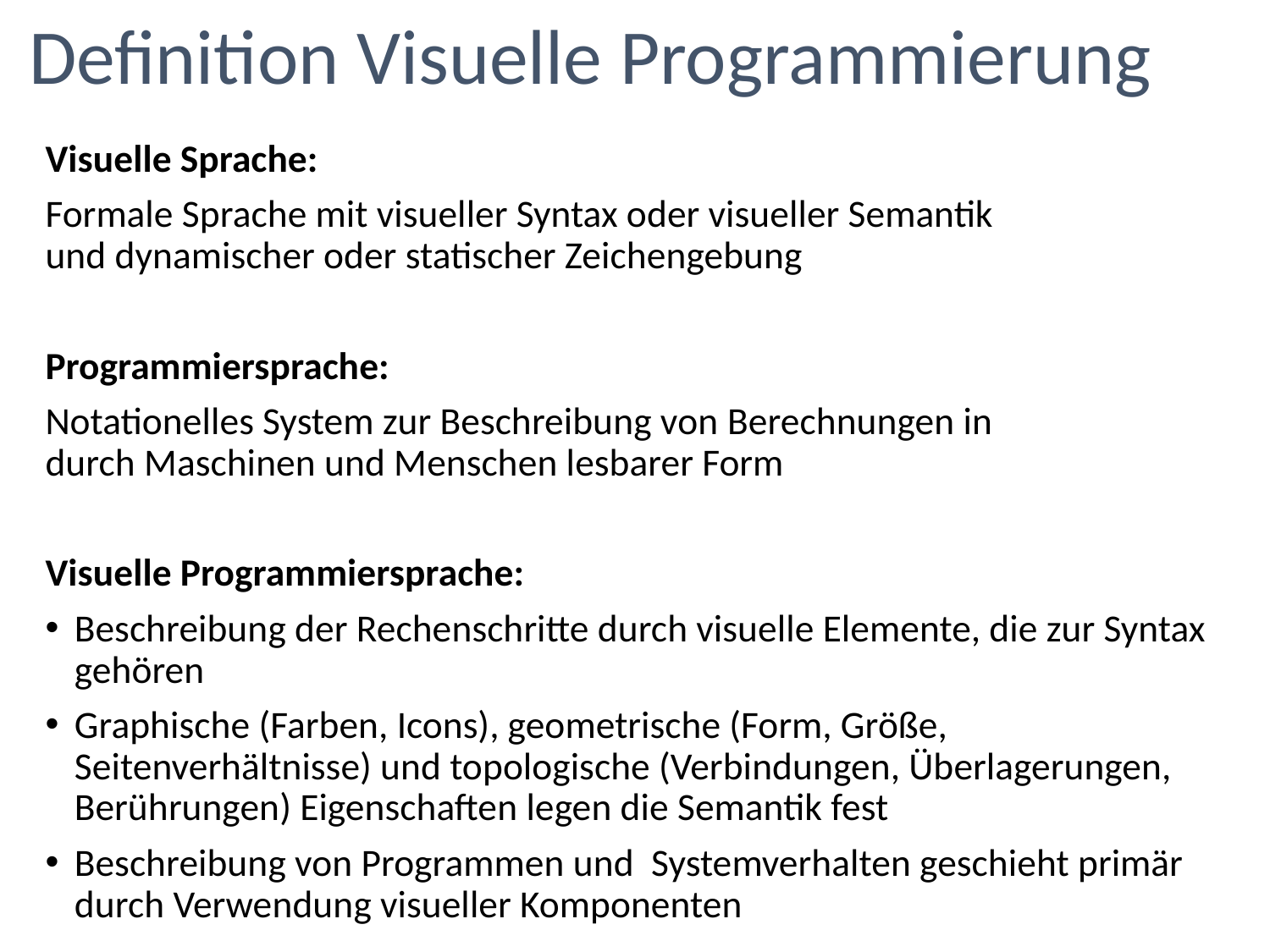

# Definition Visuelle Programmierung
Visuelle Sprache:
Formale Sprache mit visueller Syntax oder visueller Semantik
und dynamischer oder statischer Zeichengebung

Programmiersprache:
Notationelles System zur Beschreibung von Berechnungen in
durch Maschinen und Menschen lesbarer Form

Visuelle Programmiersprache:
Beschreibung der Rechenschritte durch visuelle Elemente, die zur Syntax gehören
Graphische (Farben, Icons), geometrische (Form, Größe, Seitenverhältnisse) und topologische (Verbindungen, Überlagerungen, Berührungen) Eigenschaften legen die Semantik fest
Beschreibung von Programmen und  Systemverhalten geschieht primär durch Verwendung visueller Komponenten